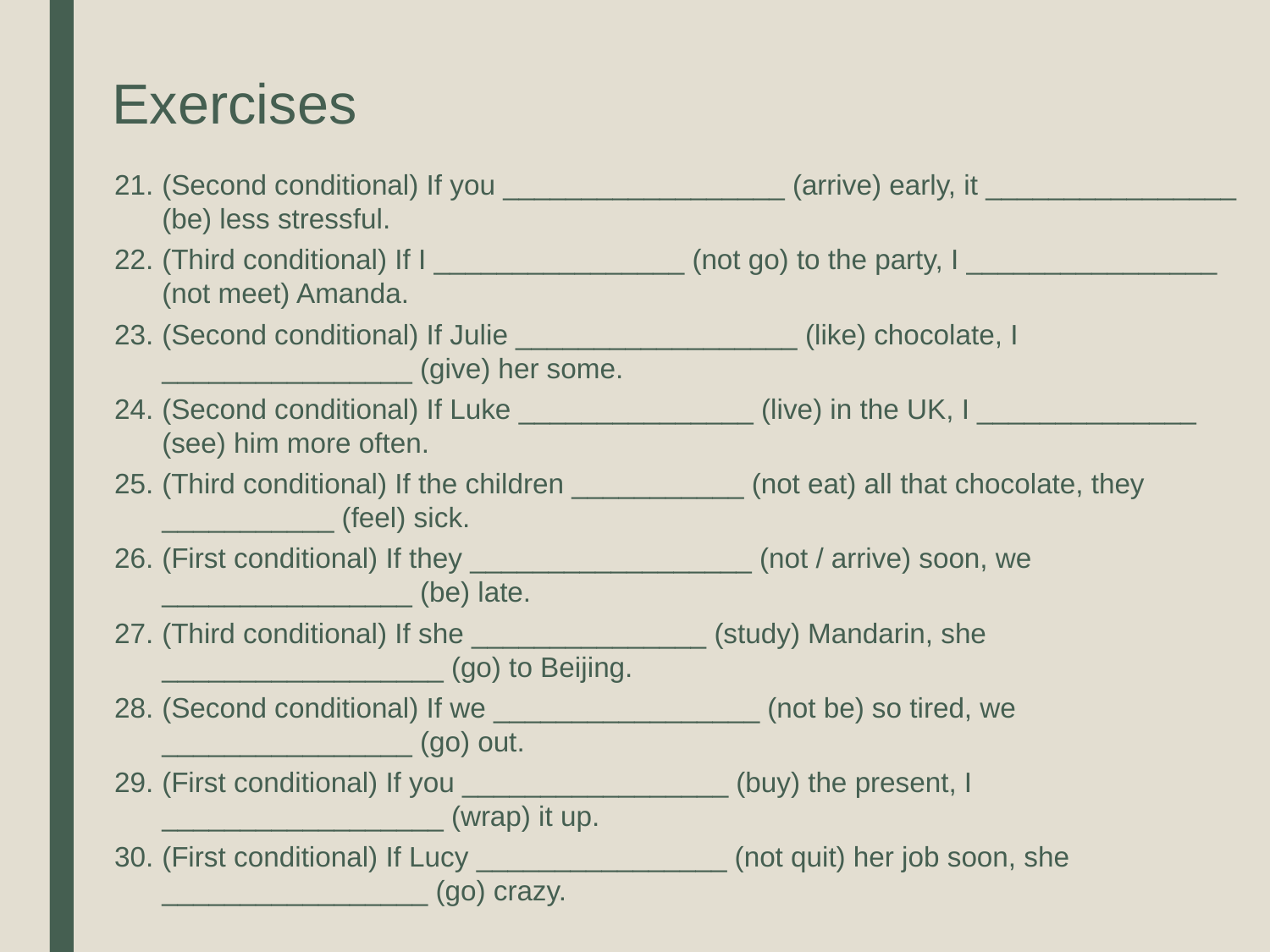

# Exercises
(Second conditional) If you __________________ (arrive) early, it ________________ (be) less stressful.
(Third conditional) If I ________________ (not go) to the party, I ________________ (not meet) Amanda.
(Second conditional) If Julie __________________ (like) chocolate, I ________________ (give) her some.
(Second conditional) If Luke _______________ (live) in the UK, I ______________ (see) him more often.
(Third conditional) If the children ___________ (not eat) all that chocolate, they ___________ (feel) sick.
(First conditional) If they __________________ (not / arrive) soon, we ________________ (be) late.
(Third conditional) If she _______________ (study) Mandarin, she  __________________ (go) to Beijing.
(Second conditional) If we _________________ (not be) so tired, we ________________ (go) out.
(First conditional) If you _________________ (buy) the present, I __________________ (wrap) it up.
(First conditional) If Lucy ________________ (not quit) her job soon, she _________________ (go) crazy.